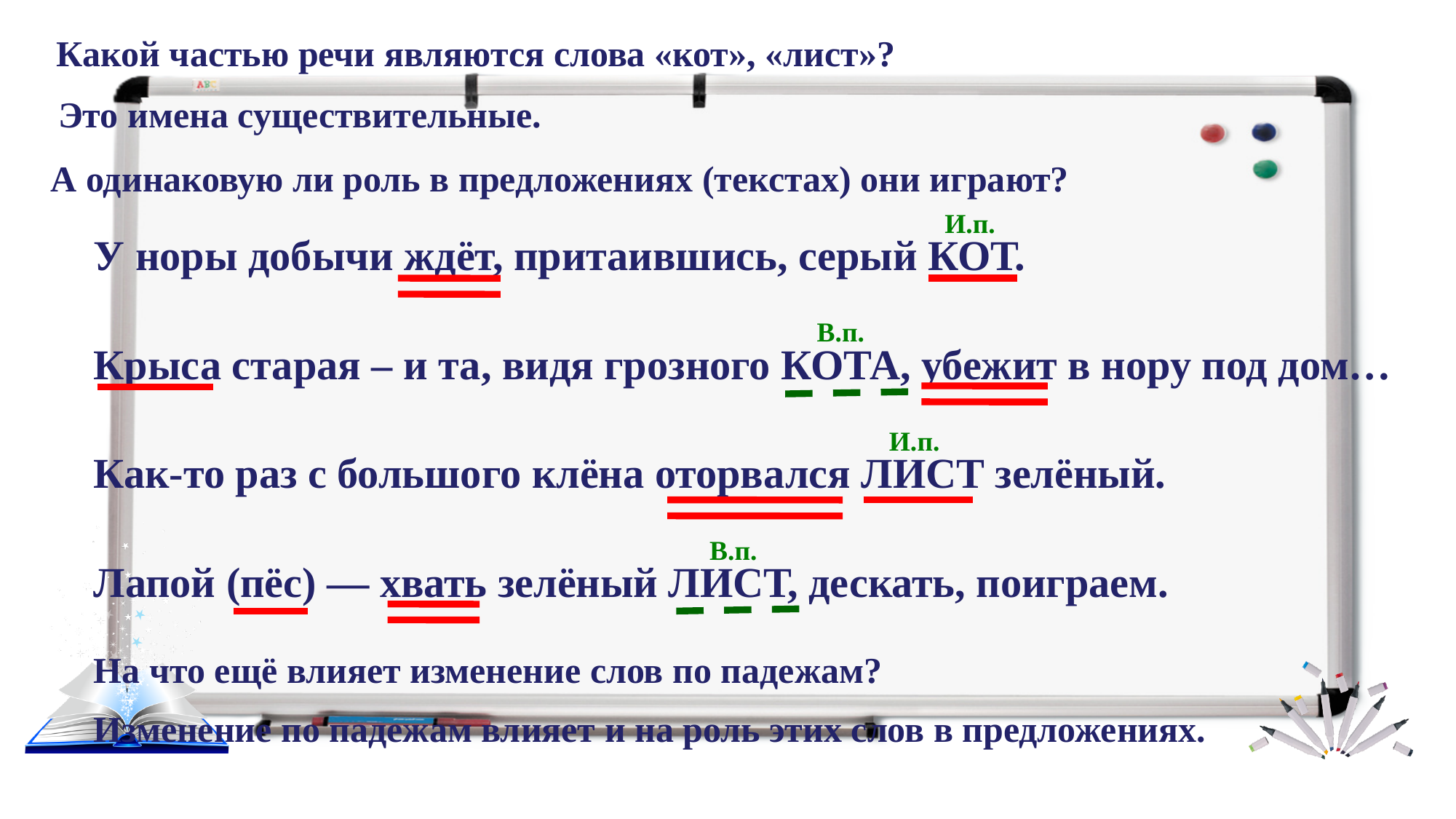

Какой частью речи являются слова «кот», «лист»?
Это имена существительные.
А одинаковую ли роль в предложениях (текстах) они играют?
И.п.
У норы добычи ждёт, притаившись, серый КОТ.
В.п.
Крыса старая – и та, видя грозного КОТА, убежит в нору под дом…
И.п.
Как-то раз с большого клёна оторвался ЛИСТ зелёный.
В.п.
Лапой (пёс) — хвать зелёный ЛИСТ, дескать, поиграем.
На что ещё влияет изменение слов по падежам?
Изменение по падежам влияет и на роль этих слов в предложениях.